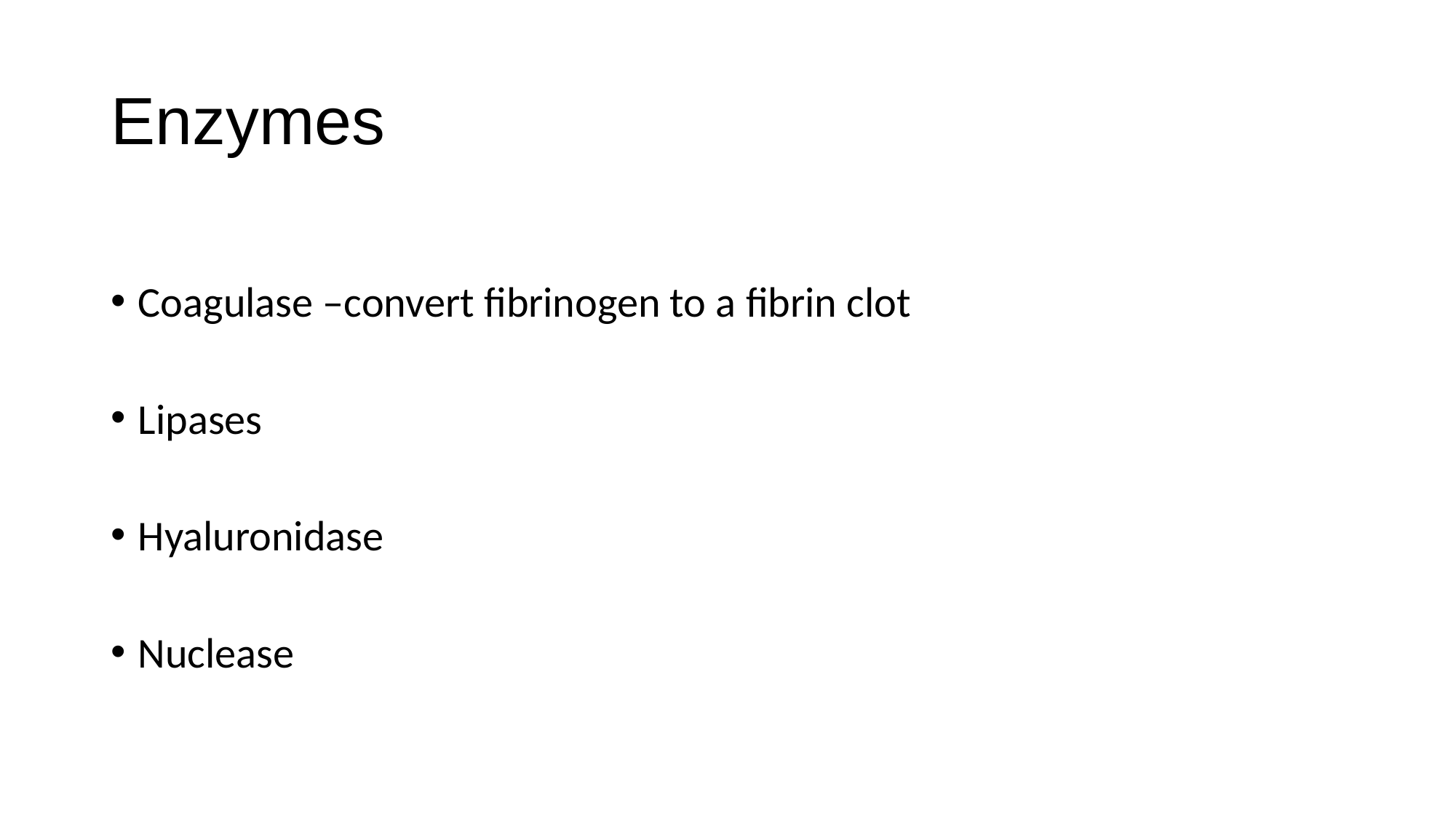

# Enzymes
Coagulase –convert fibrinogen to a fibrin clot
Lipases
Hyaluronidase
Nuclease